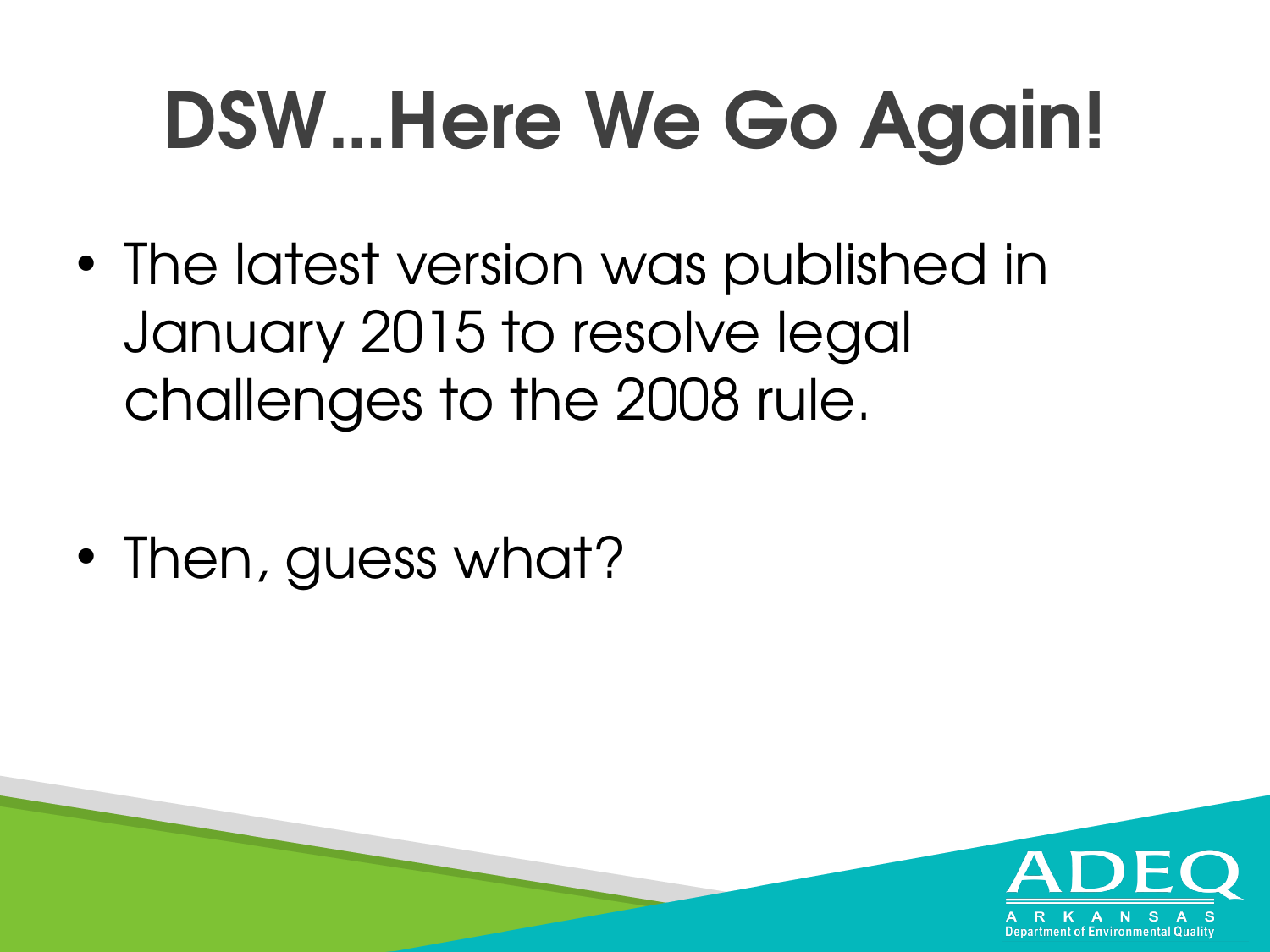

# DSW…Here We Go Again!
The latest version was published in January 2015 to resolve legal challenges to the 2008 rule.

Then, guess what?